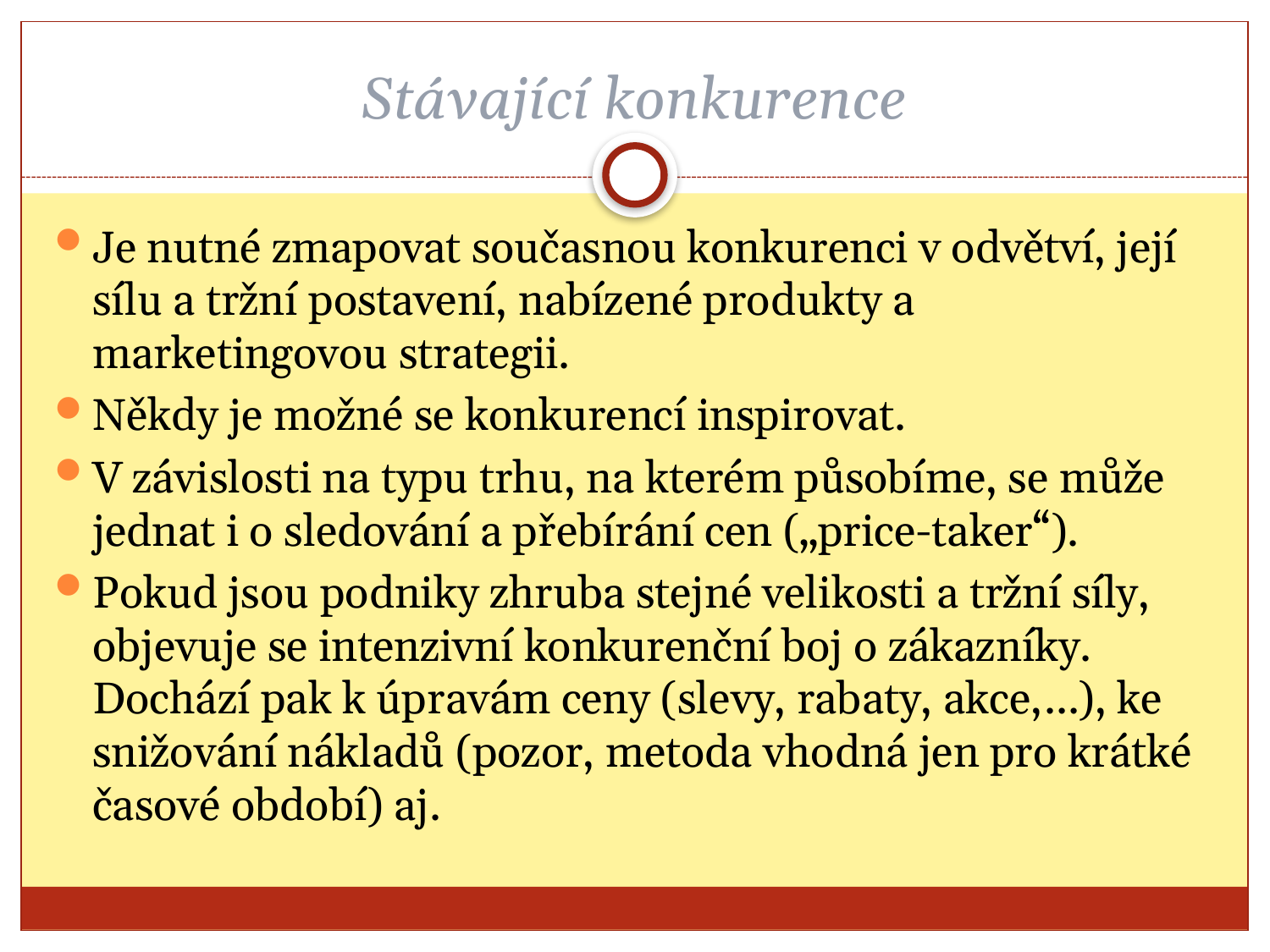

# Stávající konkurence
Je nutné zmapovat současnou konkurenci v odvětví, její sílu a tržní postavení, nabízené produkty a marketingovou strategii.
Někdy je možné se konkurencí inspirovat.
V závislosti na typu trhu, na kterém působíme, se může jednat i o sledování a přebírání cen („price-taker“).
Pokud jsou podniky zhruba stejné velikosti a tržní síly, objevuje se intenzivní konkurenční boj o zákazníky. Dochází pak k úpravám ceny (slevy, rabaty, akce,…), ke snižování nákladů (pozor, metoda vhodná jen pro krátké časové období) aj.